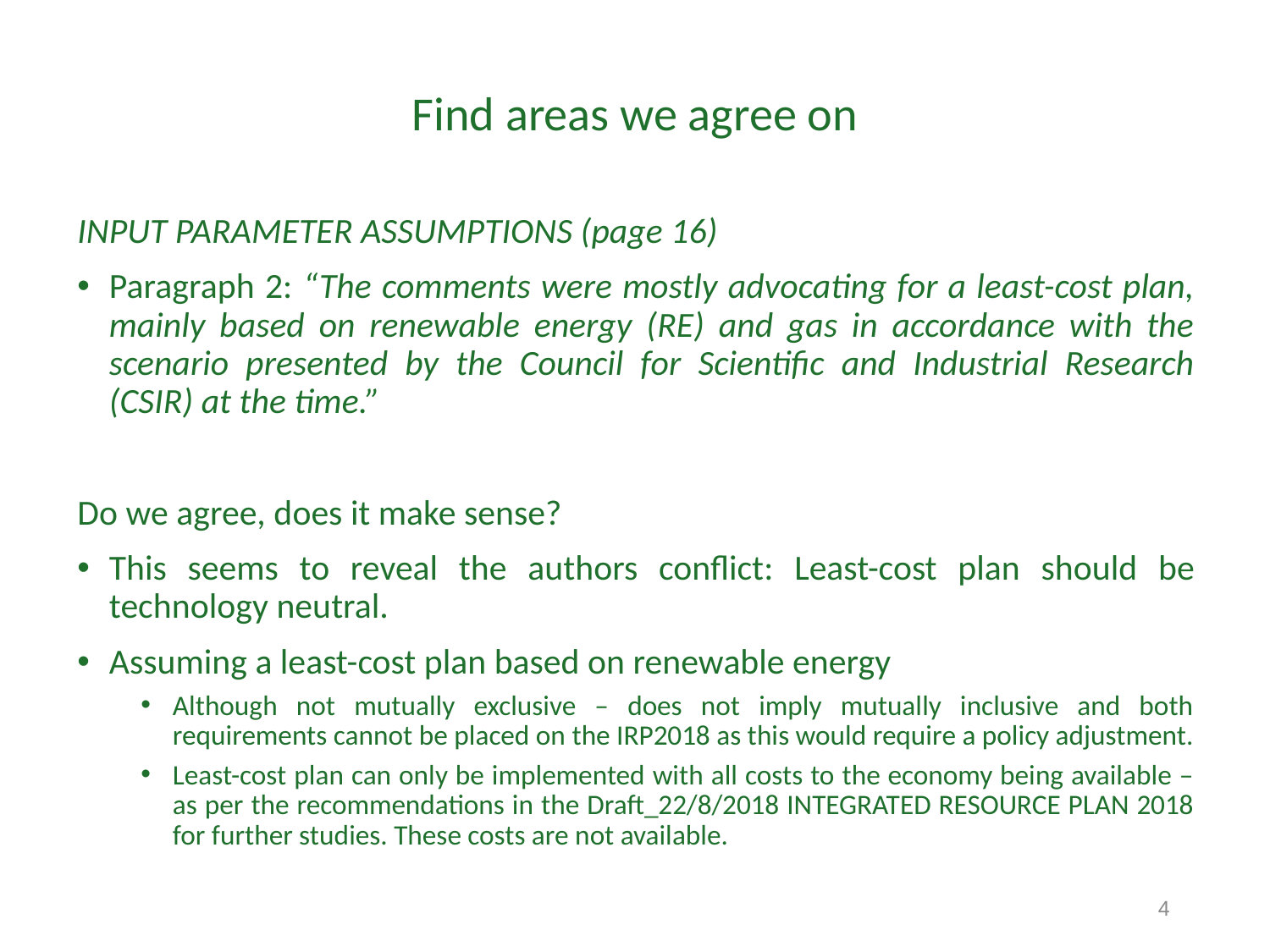

# Find areas we agree on
INPUT PARAMETER ASSUMPTIONS (page 16)
Paragraph 2: “The comments were mostly advocating for a least-cost plan, mainly based on renewable energy (RE) and gas in accordance with the scenario presented by the Council for Scientific and Industrial Research (CSIR) at the time.”

Do we agree, does it make sense?
This seems to reveal the authors conflict: Least-cost plan should be technology neutral.
Assuming a least-cost plan based on renewable energy
Although not mutually exclusive – does not imply mutually inclusive and both requirements cannot be placed on the IRP2018 as this would require a policy adjustment.
Least-cost plan can only be implemented with all costs to the economy being available – as per the recommendations in the Draft_22/8/2018 INTEGRATED RESOURCE PLAN 2018 for further studies. These costs are not available.

4